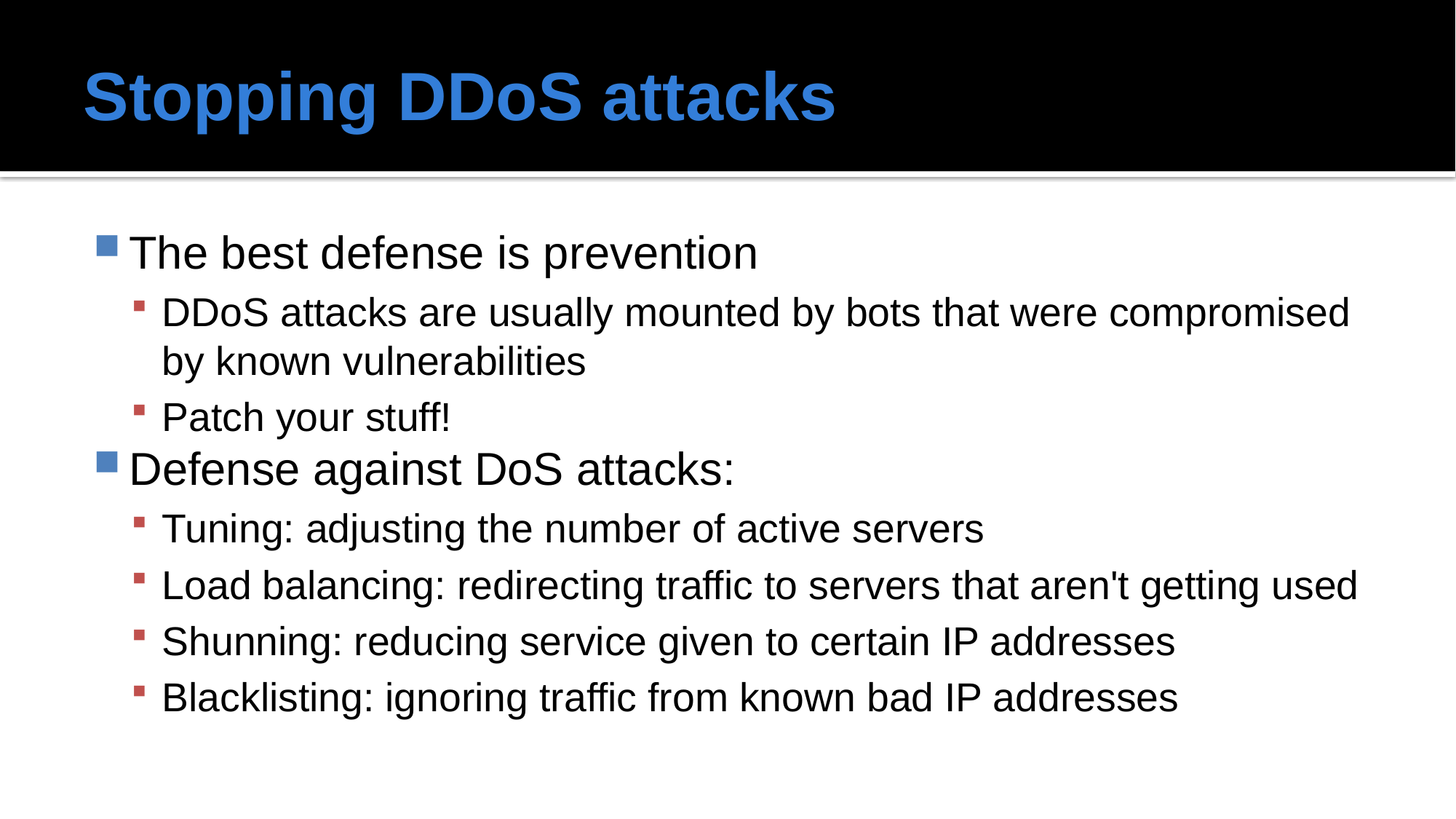

# Stopping DDoS attacks
The best defense is prevention
DDoS attacks are usually mounted by bots that were compromised by known vulnerabilities
Patch your stuff!
Defense against DoS attacks:
Tuning: adjusting the number of active servers
Load balancing: redirecting traffic to servers that aren't getting used
Shunning: reducing service given to certain IP addresses
Blacklisting: ignoring traffic from known bad IP addresses